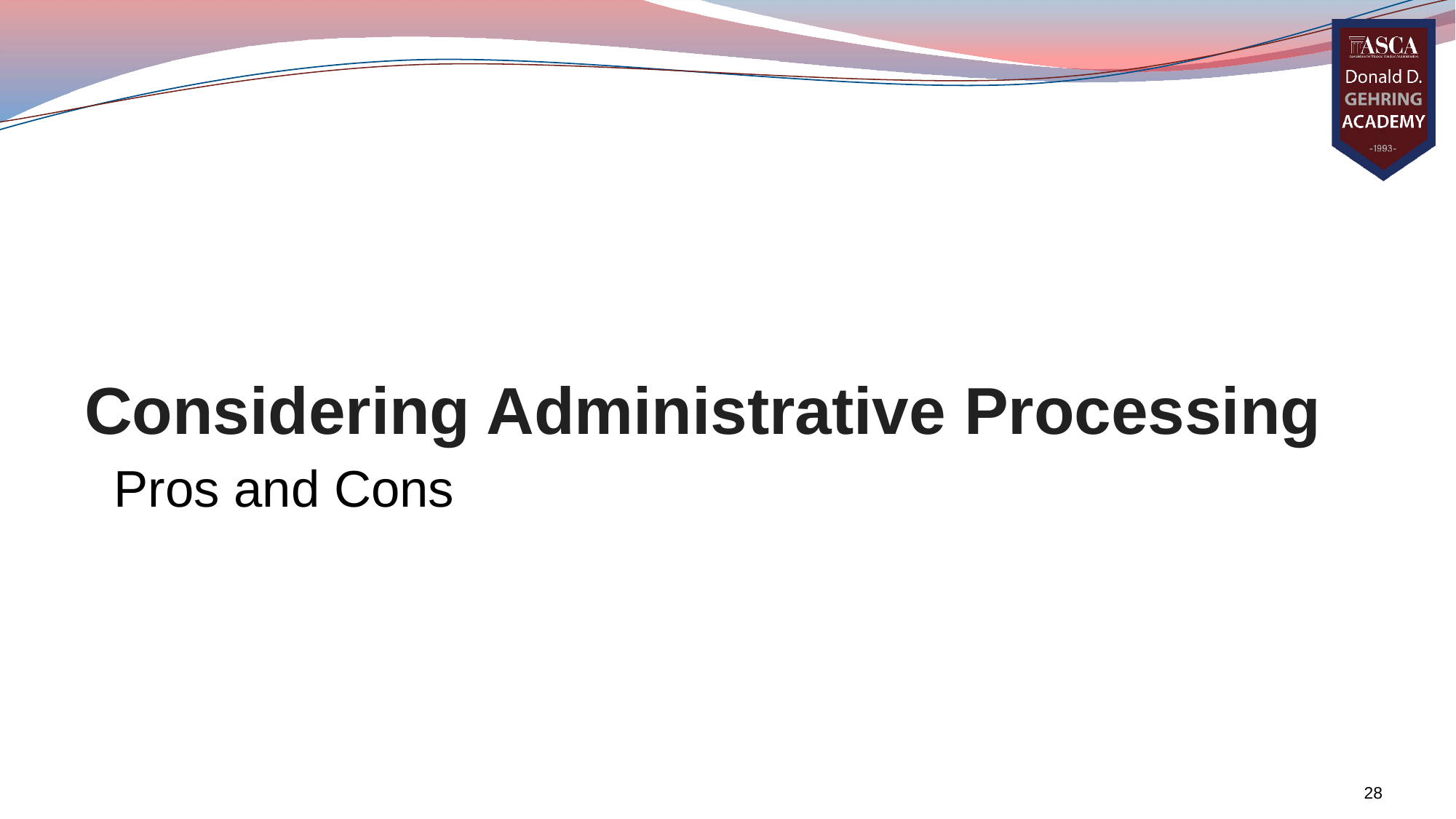

# Considering Administrative Processing
Pros and Cons

28